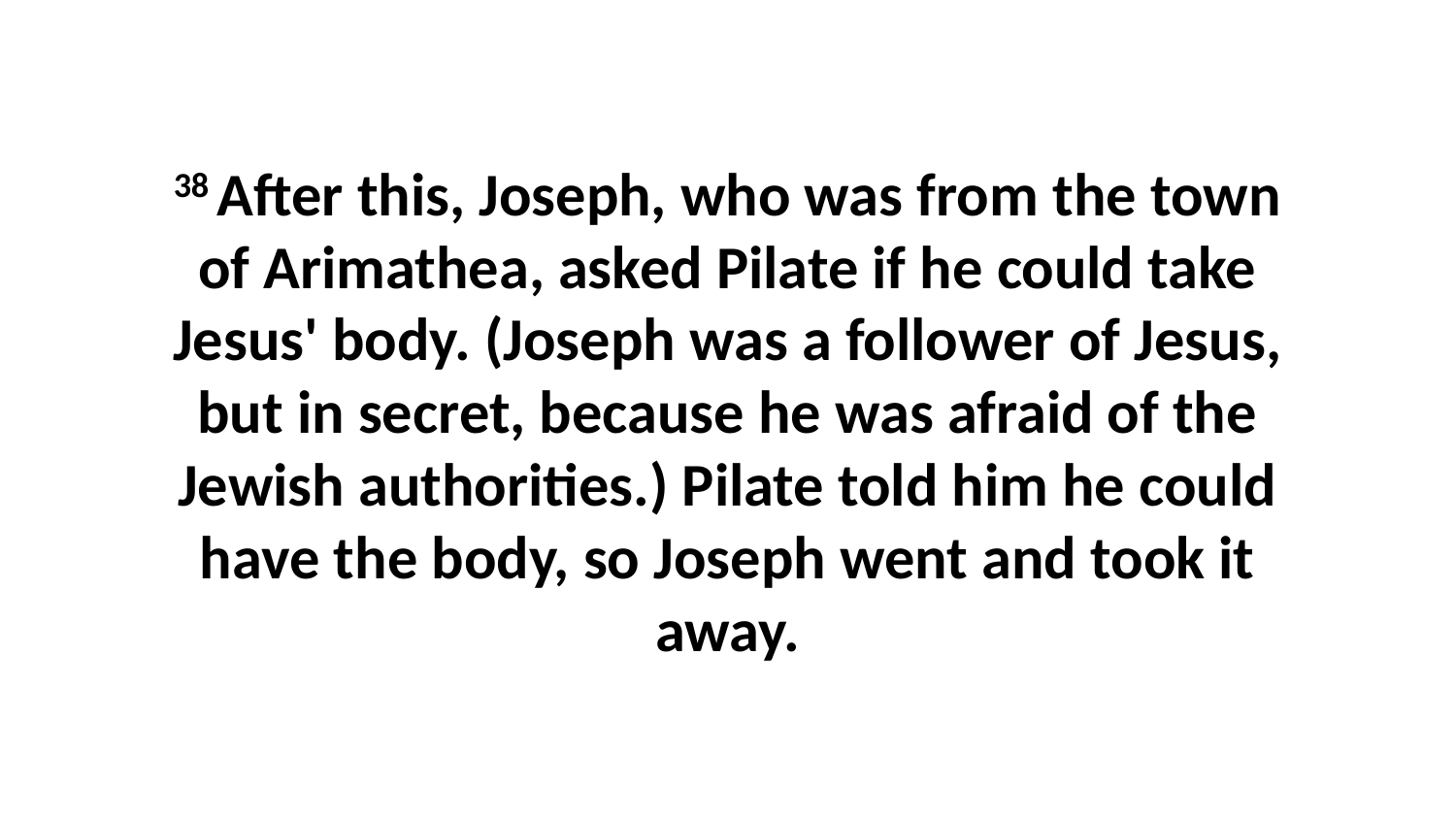

38 After this, Joseph, who was from the town of Arimathea, asked Pilate if he could take Jesus' body. (Joseph was a follower of Jesus, but in secret, because he was afraid of the Jewish authorities.) Pilate told him he could have the body, so Joseph went and took it away.